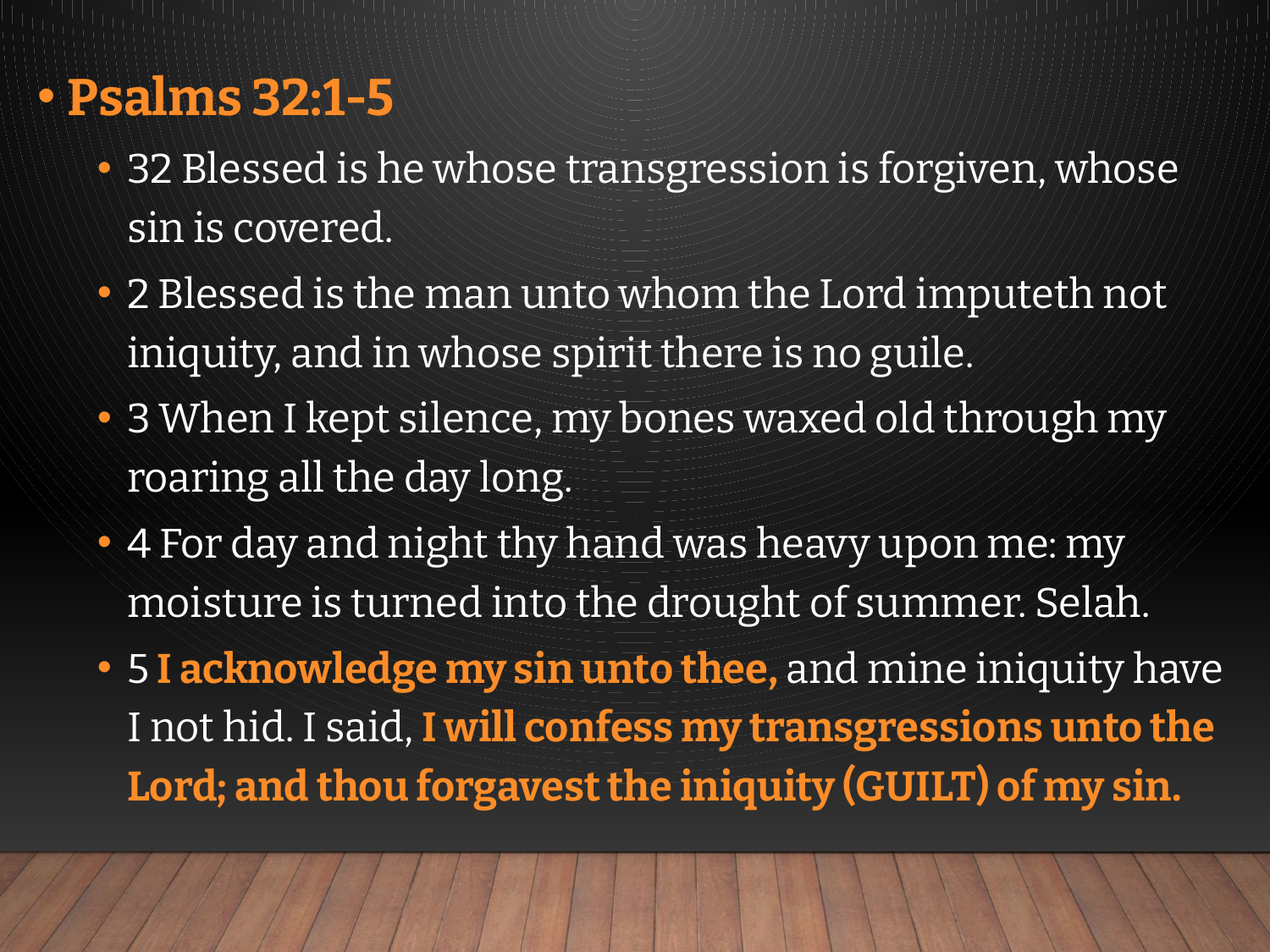

Psalms 32:1-5
32 Blessed is he whose transgression is forgiven, whose sin is covered.
2 Blessed is the man unto whom the Lord imputeth not iniquity, and in whose spirit there is no guile.
3 When I kept silence, my bones waxed old through my roaring all the day long.
4 For day and night thy hand was heavy upon me: my moisture is turned into the drought of summer. Selah.
5 I acknowledge my sin unto thee, and mine iniquity have I not hid. I said, I will confess my transgressions unto the Lord; and thou forgavest the iniquity (GUILT) of my sin.